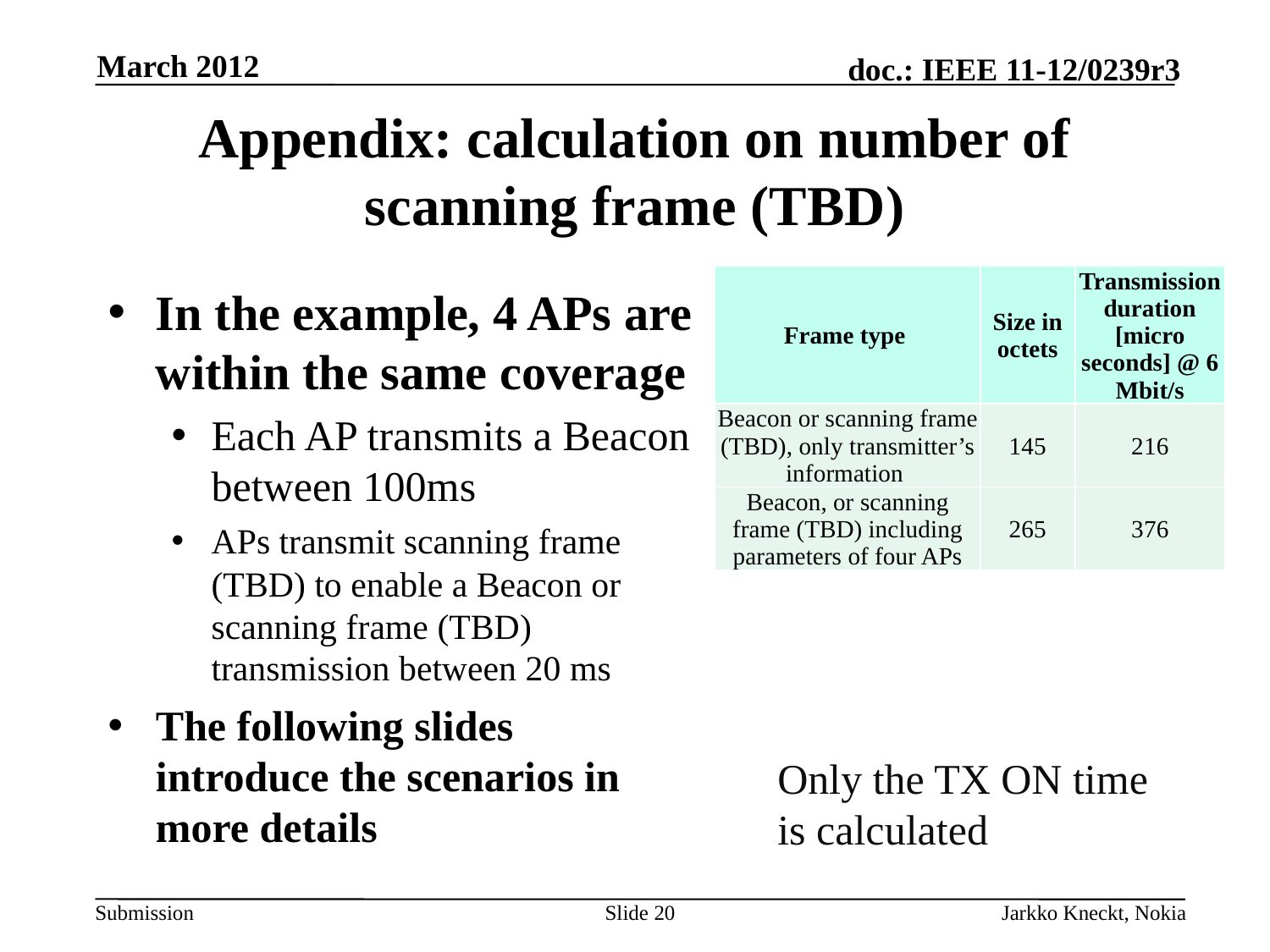

March 2012
# Appendix: calculation on number of scanning frame (TBD)
| Frame type | Size in octets | Transmission duration [micro seconds] @ 6 Mbit/s |
| --- | --- | --- |
| Beacon or scanning frame (TBD), only transmitter’s information | 145 | 216 |
| Beacon, or scanning frame (TBD) including parameters of four APs | 265 | 376 |
In the example, 4 APs are within the same coverage
Each AP transmits a Beacon between 100ms
APs transmit scanning frame (TBD) to enable a Beacon or scanning frame (TBD) transmission between 20 ms
The following slides introduce the scenarios in more details
Only the TX ON time is calculated
Slide 20
Jarkko Kneckt, Nokia